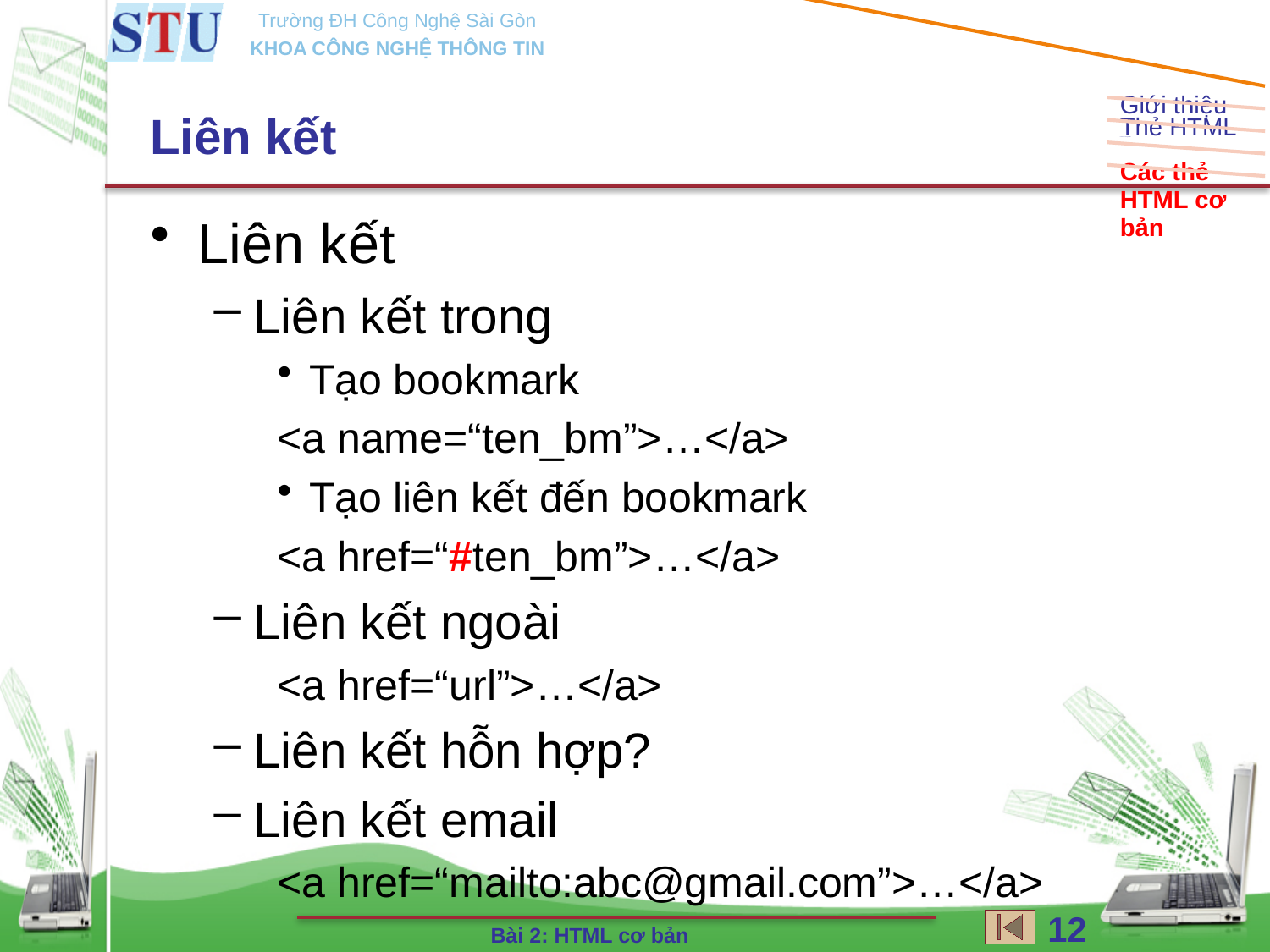

Giới thiệu
Thẻ HTML
Cấu trúc 1 trang HTML
Các thẻ HTML cơ bản

# Liên kết
Liên kết
Liên kết trong
Tạo bookmark
<a name=“ten_bm”>…</a>
Tạo liên kết đến bookmark
<a href=“#ten_bm”>…</a>
Liên kết ngoài
<a href=“url”>…</a>
Liên kết hỗn hợp?
Liên kết email
<a href=“mailto:abc@gmail.com”>…</a>
12
Bài 2: HTML cơ bản